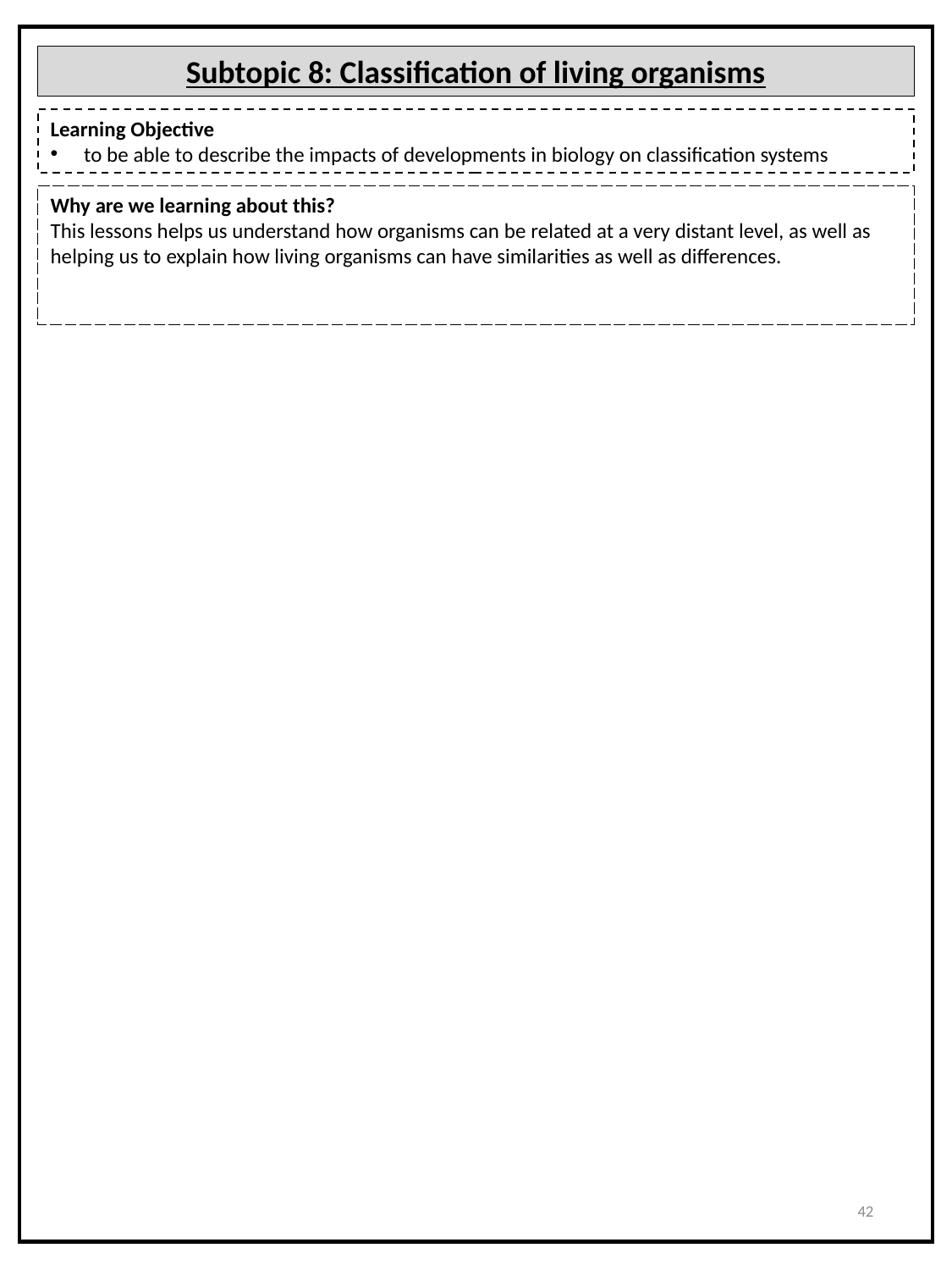

Subtopic 8: Classification of living organisms
Learning Objective
  to be able to describe the impacts of developments in biology on classification systems
Why are we learning about this?
This lessons helps us understand how organisms can be related at a very distant level, as well as helping us to explain how living organisms can have similarities as well as differences.

42